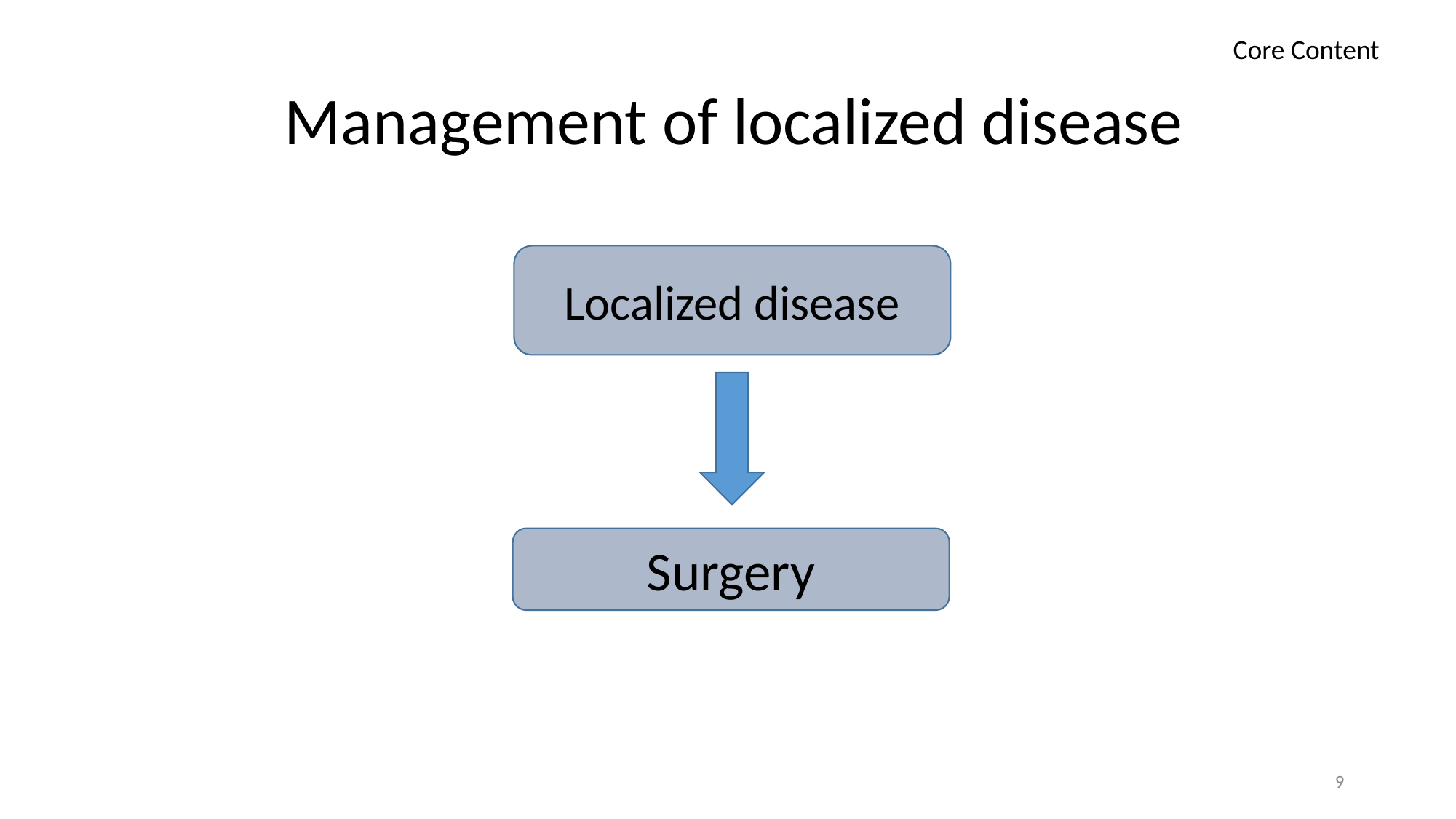

Core Content
# Management of localized disease
Localized disease

Surgery
9